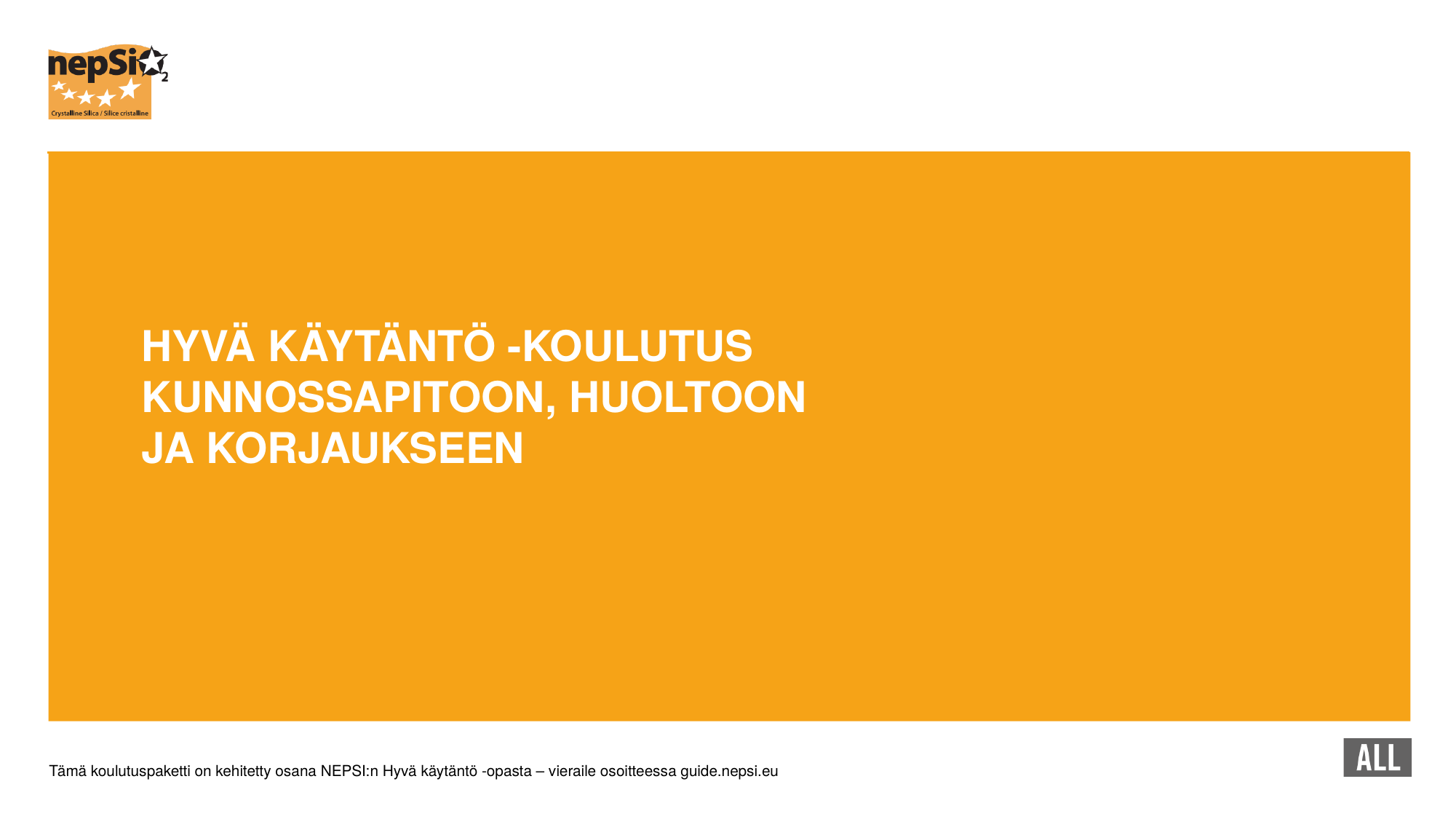

HYVÄ KÄYTÄNTÖ -KOULUTUS KUNNOSSAPITOON, HUOLTOON JA KORJAUKSEEN